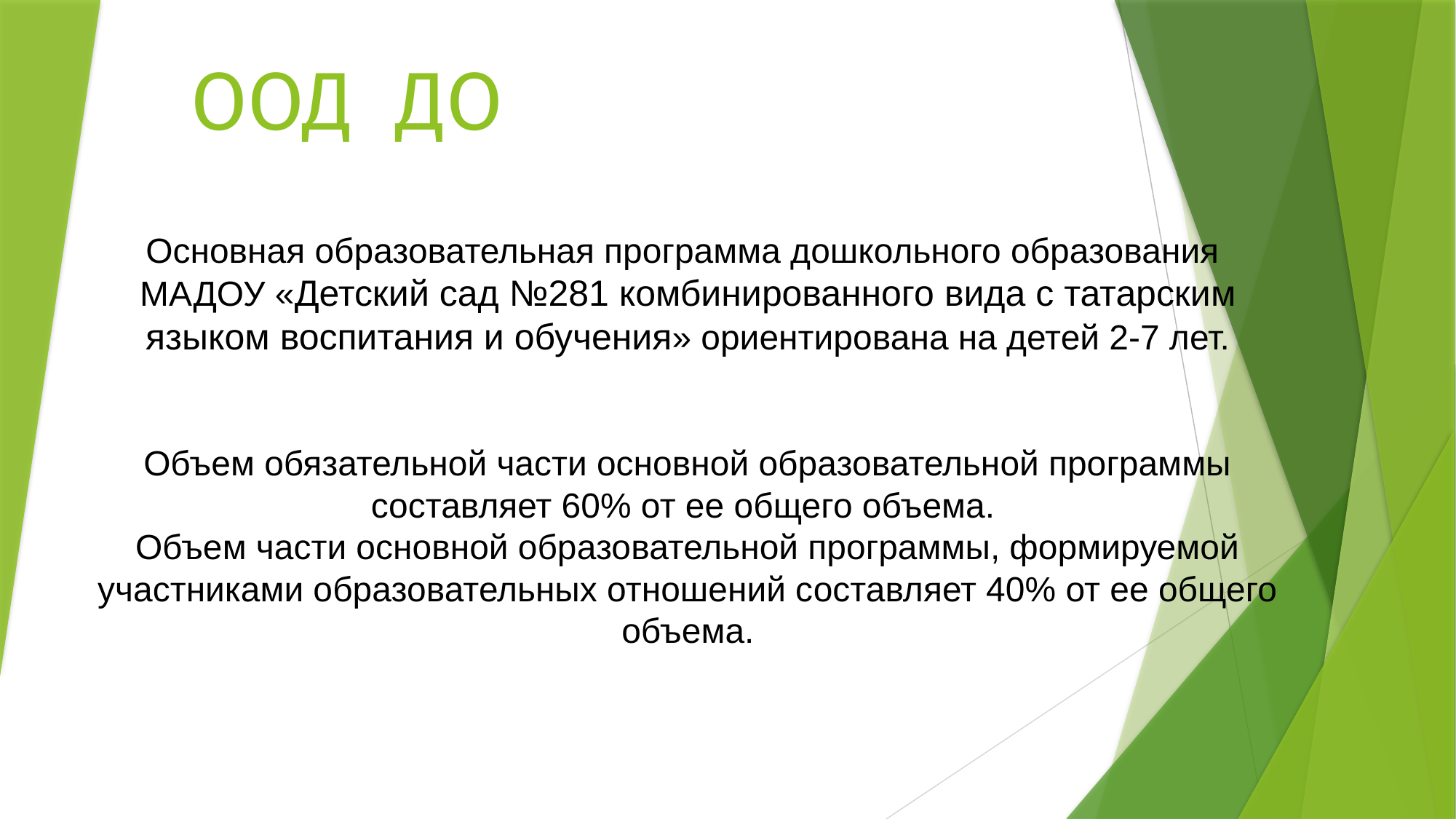

# ООД  ДО

Основная образовательная программа дошкольного образования
МАДОУ «Детский сад №281 комбинированного вида с татарским языком воспитания и обучения» ориентирована на детей 2-7 лет.

Объем обязательной части основной образовательной программы составляет 60% от ее общего объема.
Объем части основной образовательной программы, формируемой участниками образовательных отношений составляет 40% от ее общего объема.